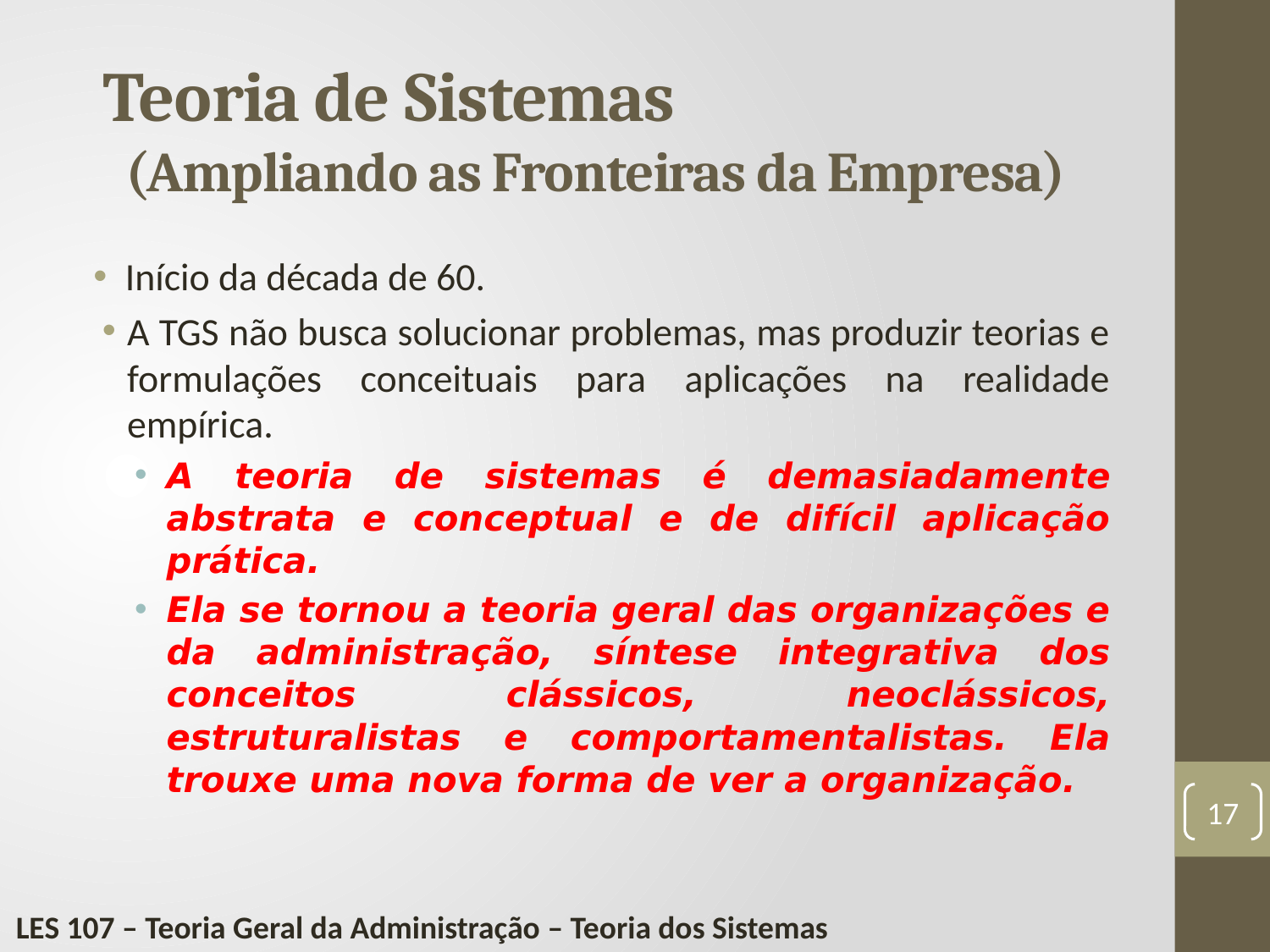

# Teoria de Sistemas (Ampliando as Fronteiras da Empresa)
Início da década de 60.
A TGS não busca solucionar problemas, mas produzir teorias e formulações conceituais para aplicações na realidade empírica.
A teoria de sistemas é demasiadamente abstrata e conceptual e de difícil aplicação prática.
Ela se tornou a teoria geral das organizações e da administração, síntese integrativa dos conceitos clássicos, neoclássicos, estruturalistas e comportamentalistas. Ela trouxe uma nova forma de ver a organização.
17